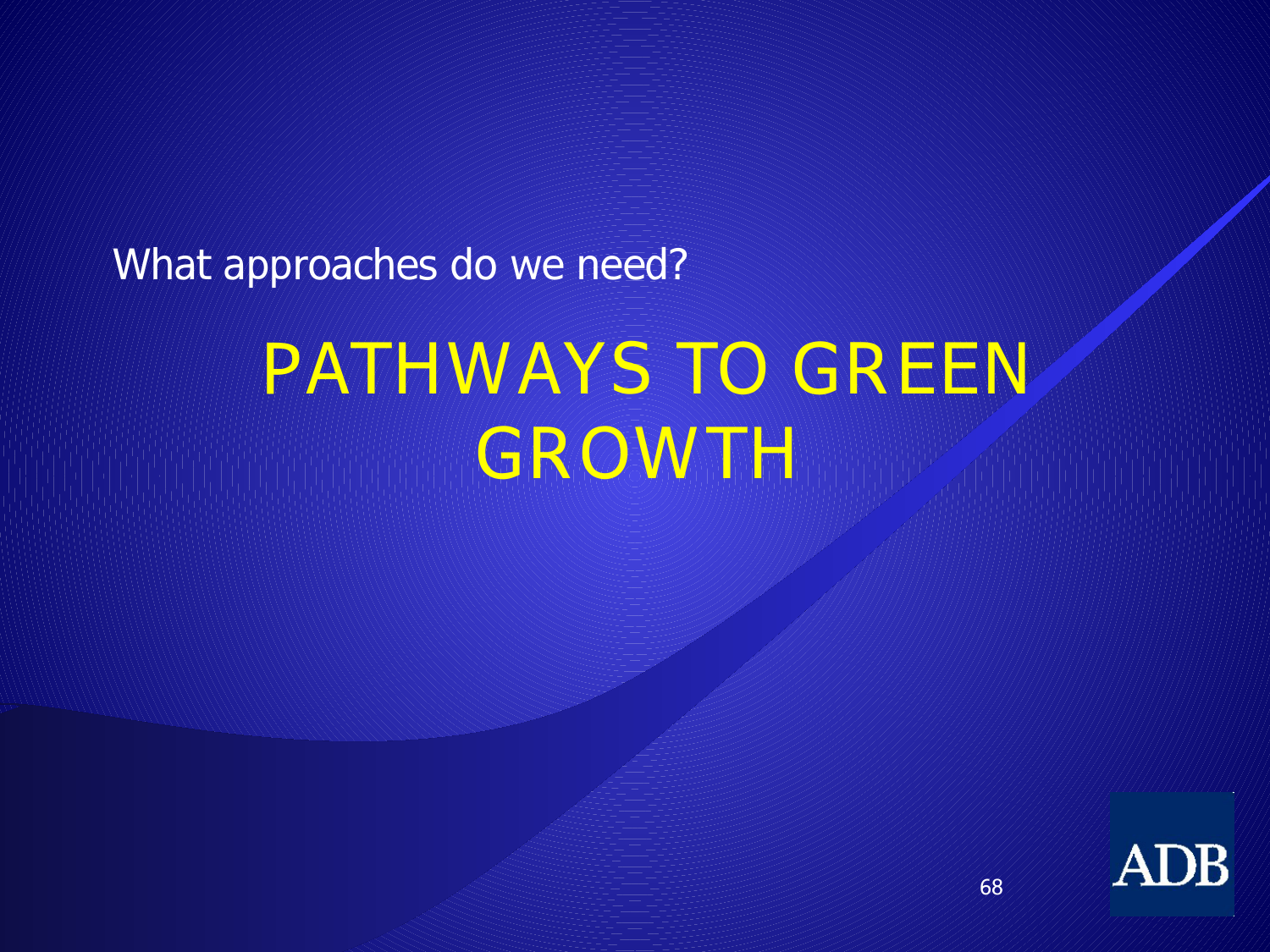

What approaches do we need?
# PATHWAYS to Green Growth
68